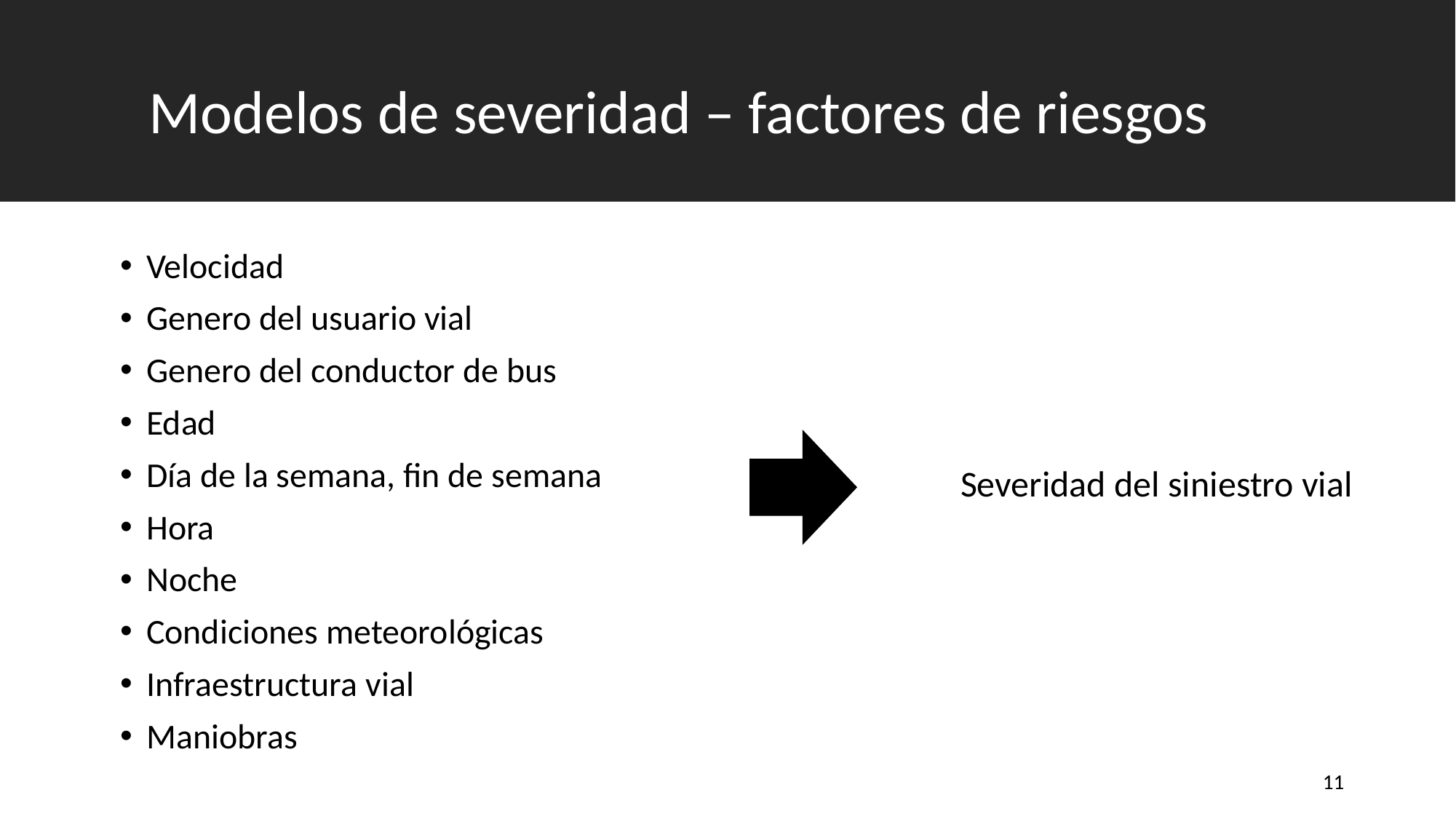

# Modelos de severidad – factores de riesgos

Velocidad
Genero del usuario vial
Genero del conductor de bus
Edad
Día de la semana, fin de semana
Hora
Noche
Condiciones meteorológicas
Infraestructura vial
Maniobras
Crash severity models - Risk factors
Crash severity models - Risk factors
Crash severity models - Risk factors
Crash severity models - Risk factors

Severidad del siniestro vial
11